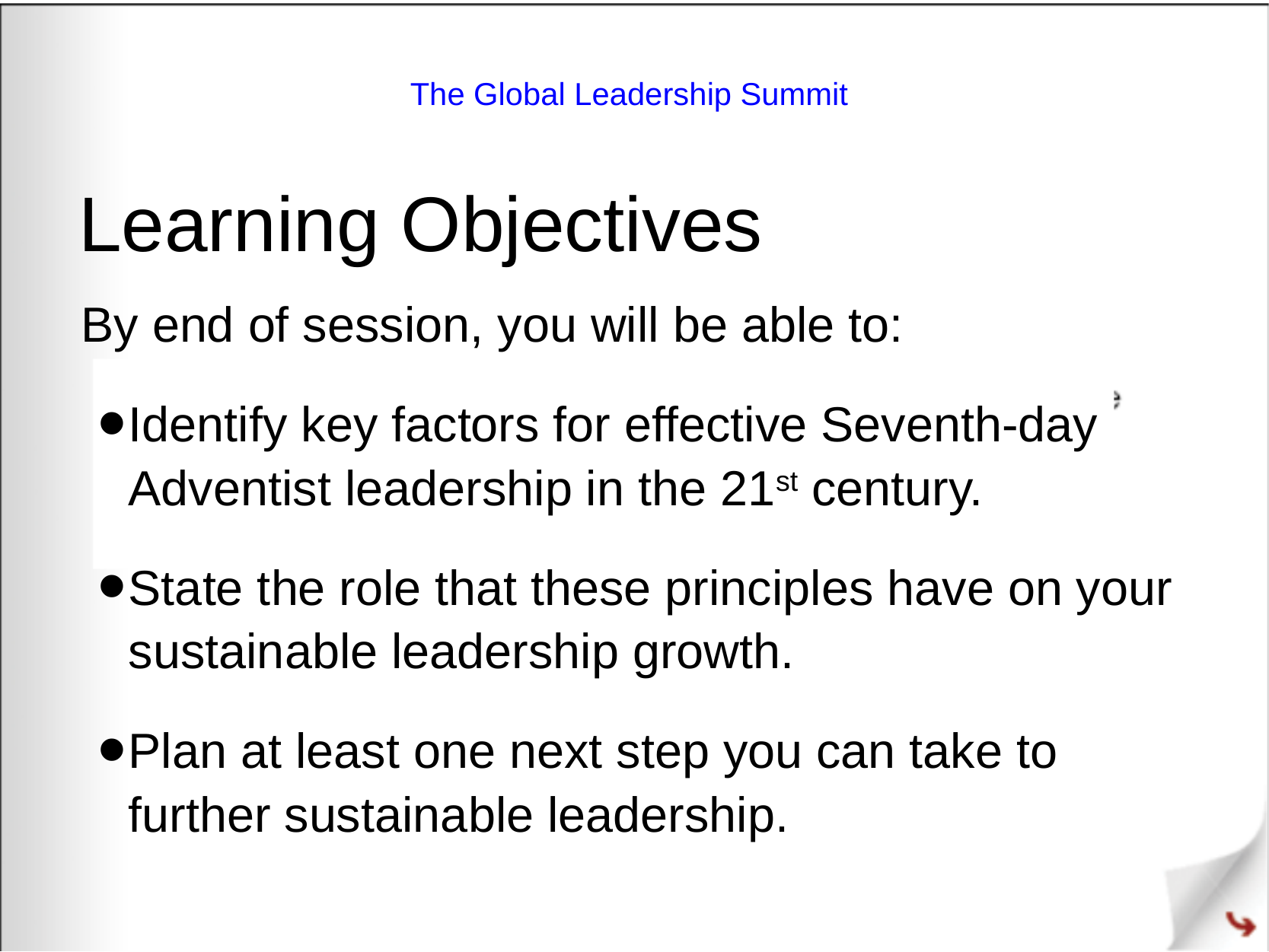

The Global Leadership Summit
Learning Objectives
By end of session, you will be able to:

Identify key factors for effective Seventh-day Adventist leadership in the 21st century.

State the role that these principles have on your sustainable leadership growth.

Plan at least one next step you can take to further sustainable leadership.